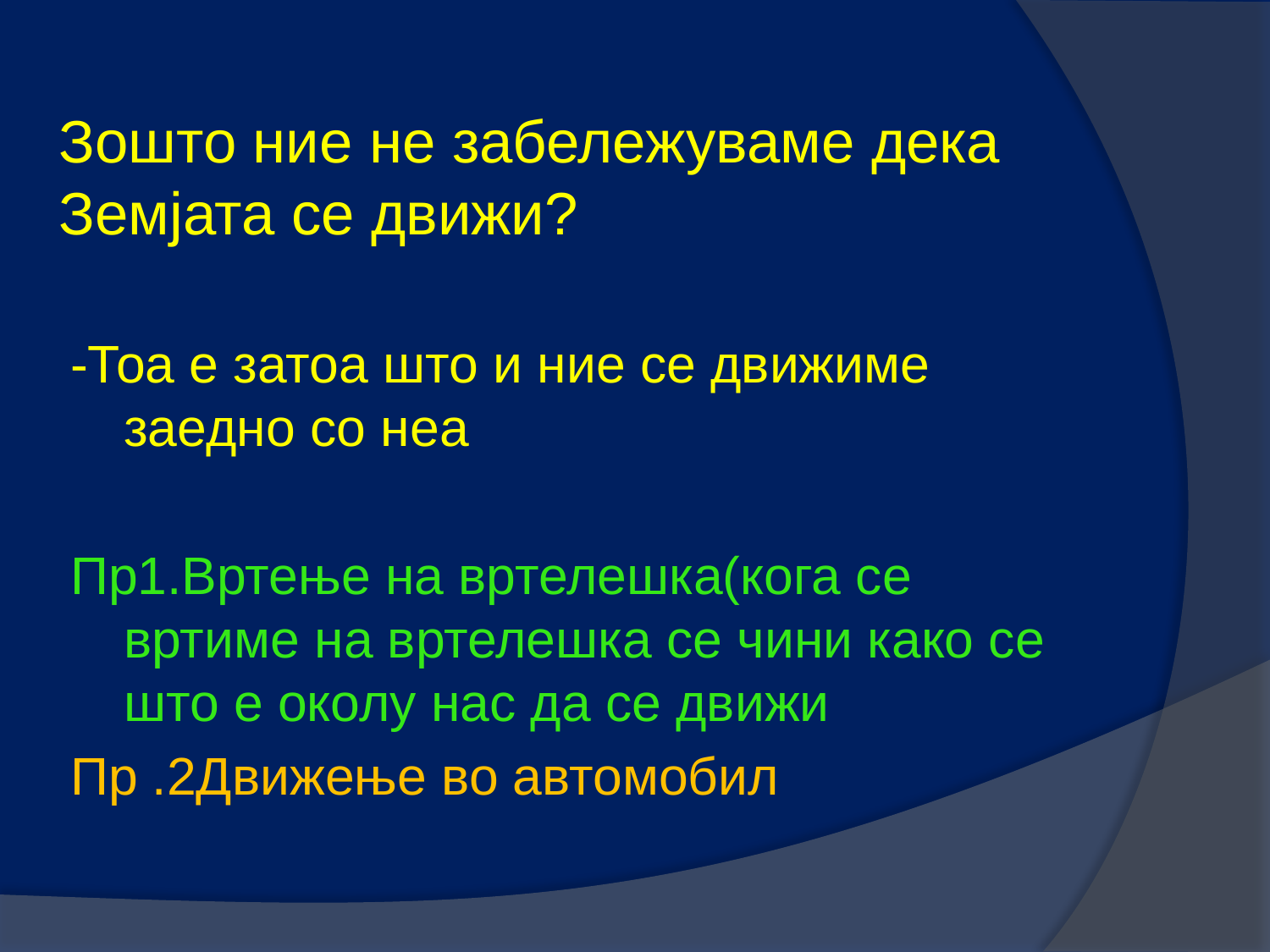

# Зошто ние не забележуваме дека Земјата се движи?
-Тоа е затоа што и ние се движиме заедно со неа

Пр1.Вртење на вртелешка(кога се вртиме на вртелешка се чини како се што е околу нас да се движи
Пр .2Движење во автомобил